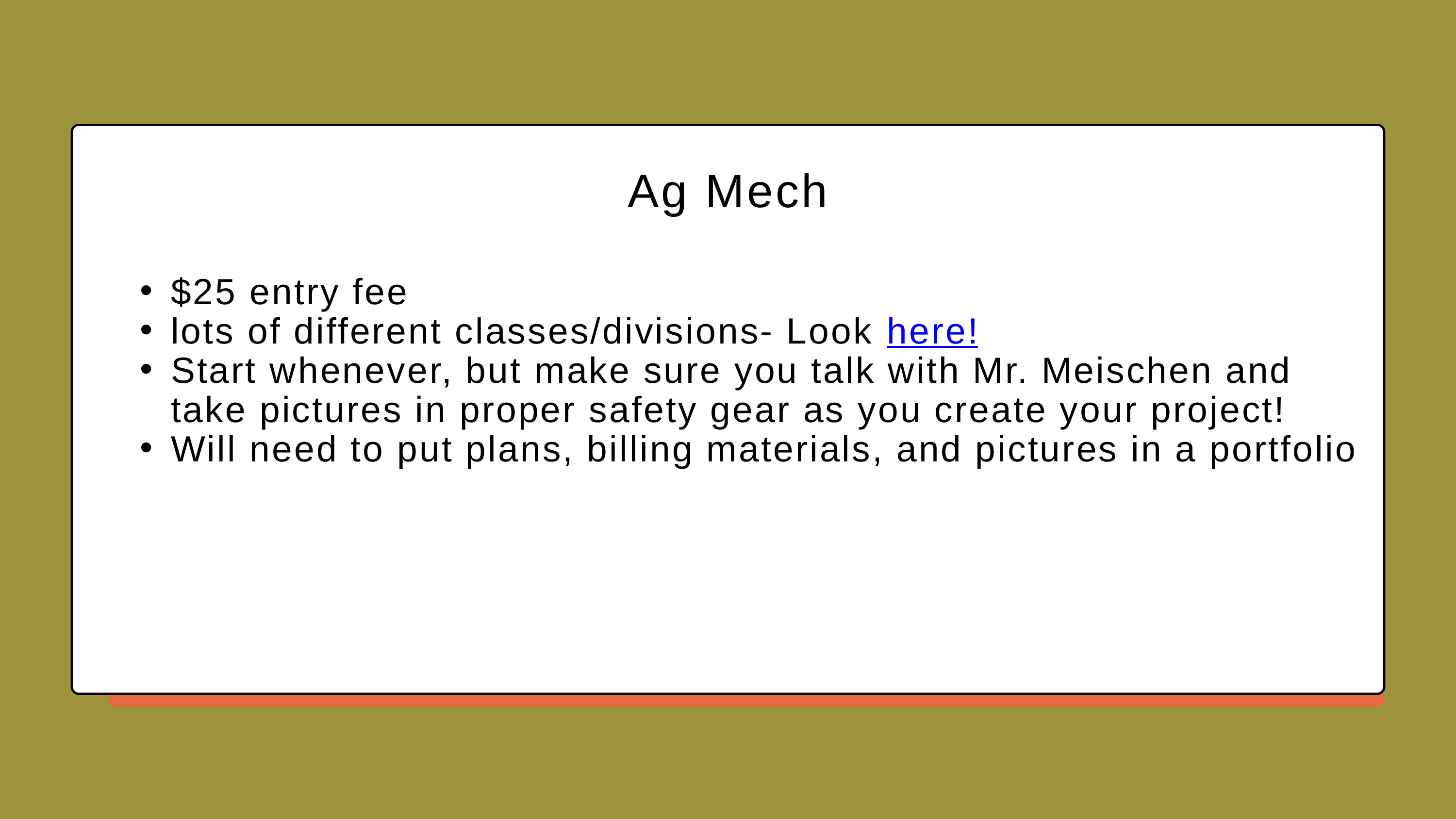

Ag Mech

$25 entry fee
lots of different classes/divisions- Look here!
Start whenever, but make sure you talk with Mr. Meischen and take pictures in proper safety gear as you create your project!
Will need to put plans, billing materials, and pictures in a portfolio